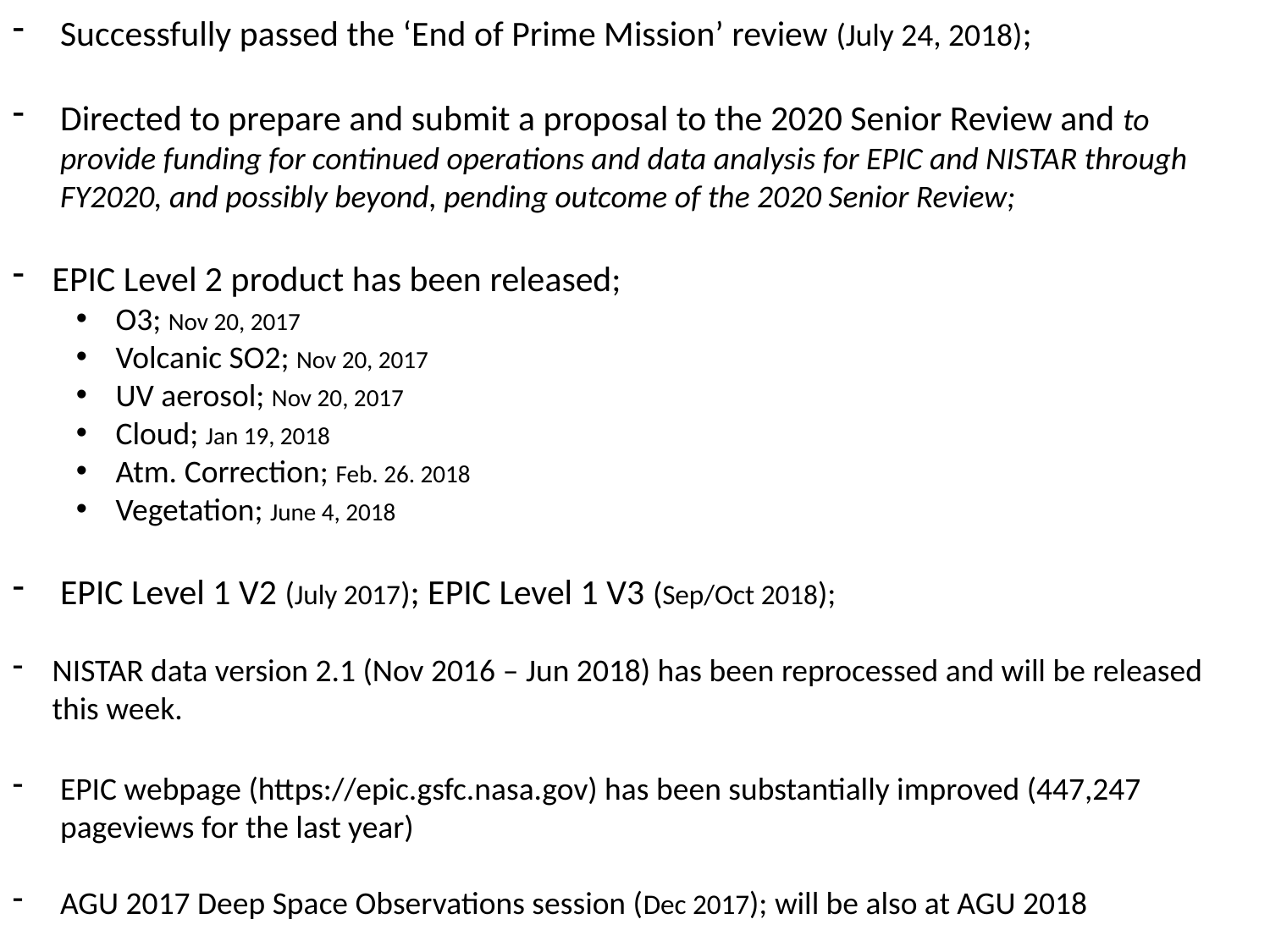

Successfully passed the ‘End of Prime Mission’ review (July 24, 2018);

Directed to prepare and submit a proposal to the 2020 Senior Review and to provide funding for continued operations and data analysis for EPIC and NISTAR through FY2020, and possibly beyond, pending outcome of the 2020 Senior Review;

EPIC Level 2 product has been released;
O3; Nov 20, 2017
Volcanic SO2; Nov 20, 2017
UV aerosol; Nov 20, 2017
Cloud; Jan 19, 2018
Atm. Correction; Feb. 26. 2018
Vegetation; June 4, 2018

EPIC Level 1 V2 (July 2017); EPIC Level 1 V3 (Sep/Oct 2018);

NISTAR data version 2.1 (Nov 2016 – Jun 2018) has been reprocessed and will be released this week.

EPIC webpage (https://epic.gsfc.nasa.gov) has been substantially improved (447,247 pageviews for the last year)

AGU 2017 Deep Space Observations session (Dec 2017); will be also at AGU 2018